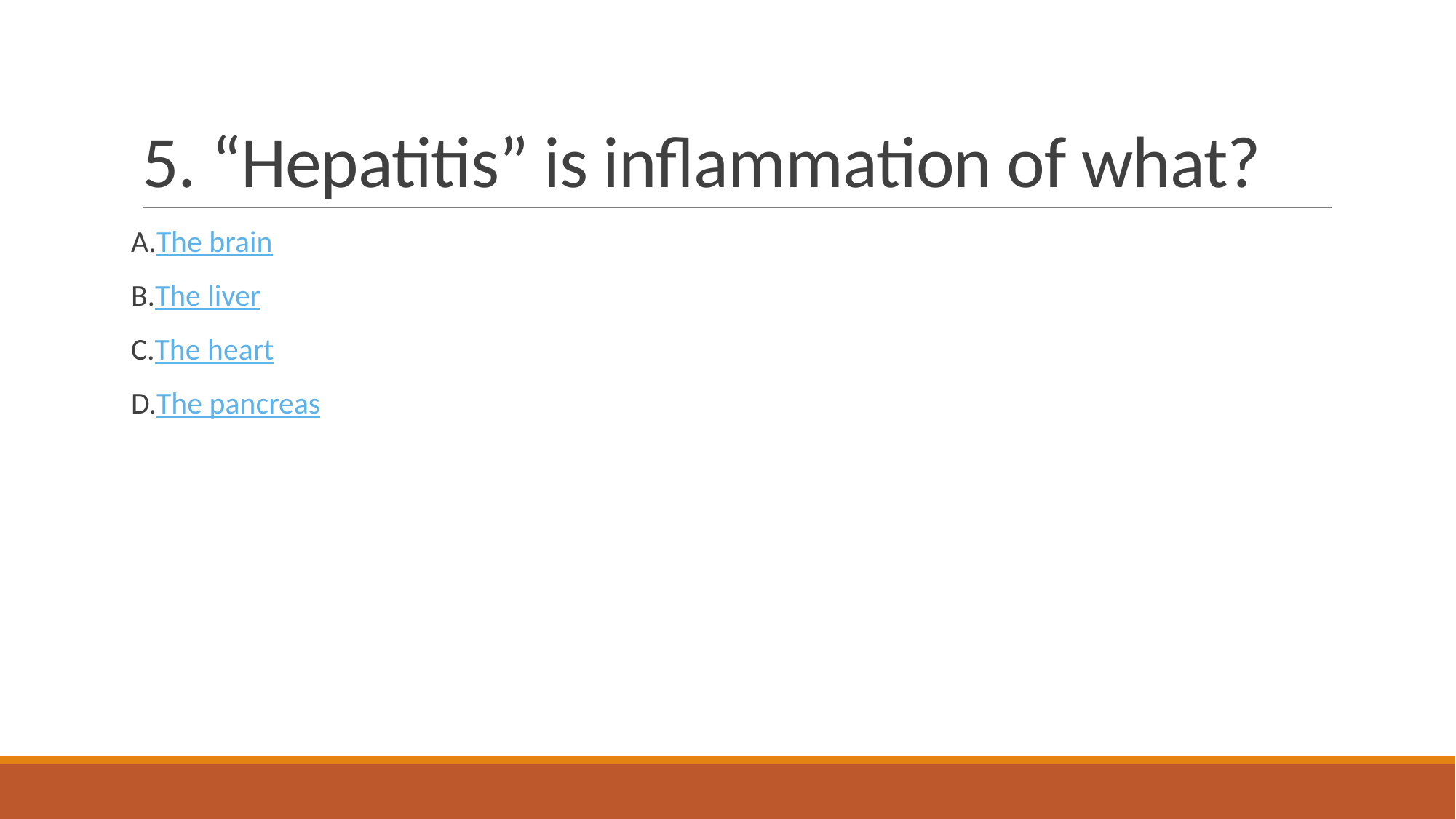

# 5. “Hepatitis” is inflammation of what?
The brain
The liver
The heart
The pancreas